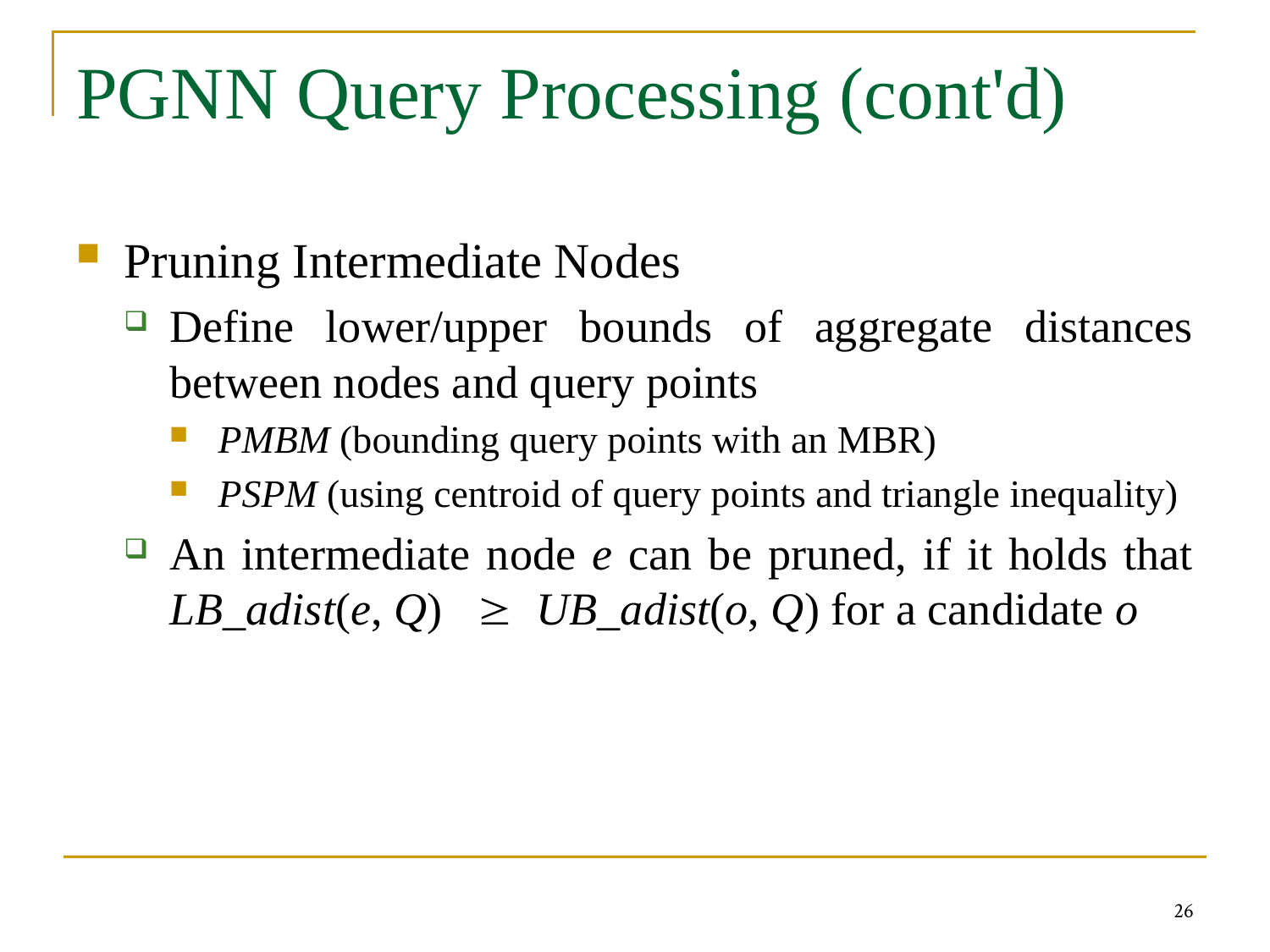

# PGNN Query Processing (cont'd)
Pruning Intermediate Nodes
Define lower/upper bounds of aggregate distances between nodes and query points
PMBM (bounding query points with an MBR)
PSPM (using centroid of query points and triangle inequality)
An intermediate node e can be pruned, if it holds that LB_adist(e, Q)  ≥ UB_adist(o, Q) for a candidate o

26